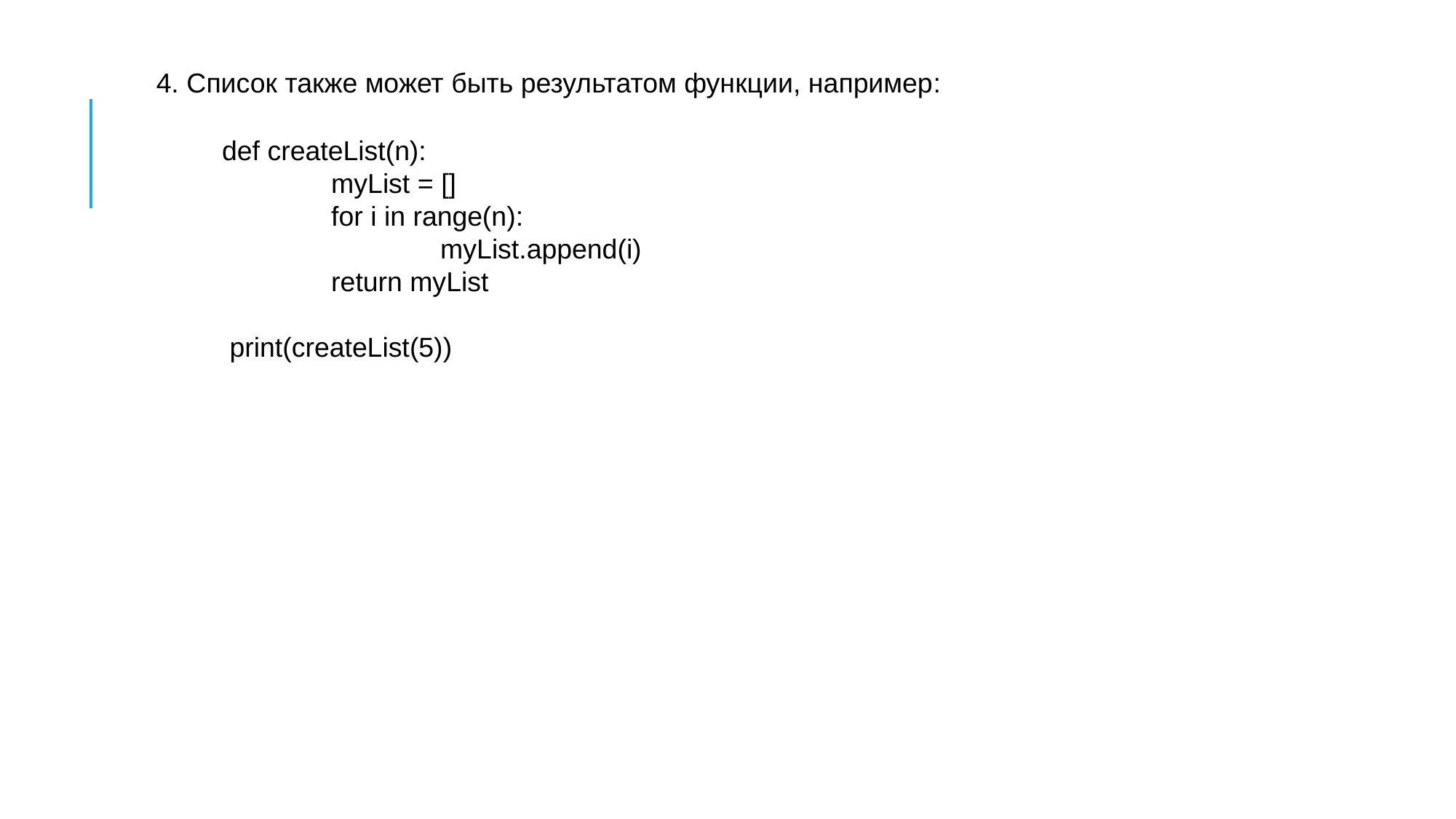

4. Список также может быть результатом функции, например:
def createList(n):
	myList = []
	for i in range(n):
		myList.append(i)
	return myList

 print(createList(5))